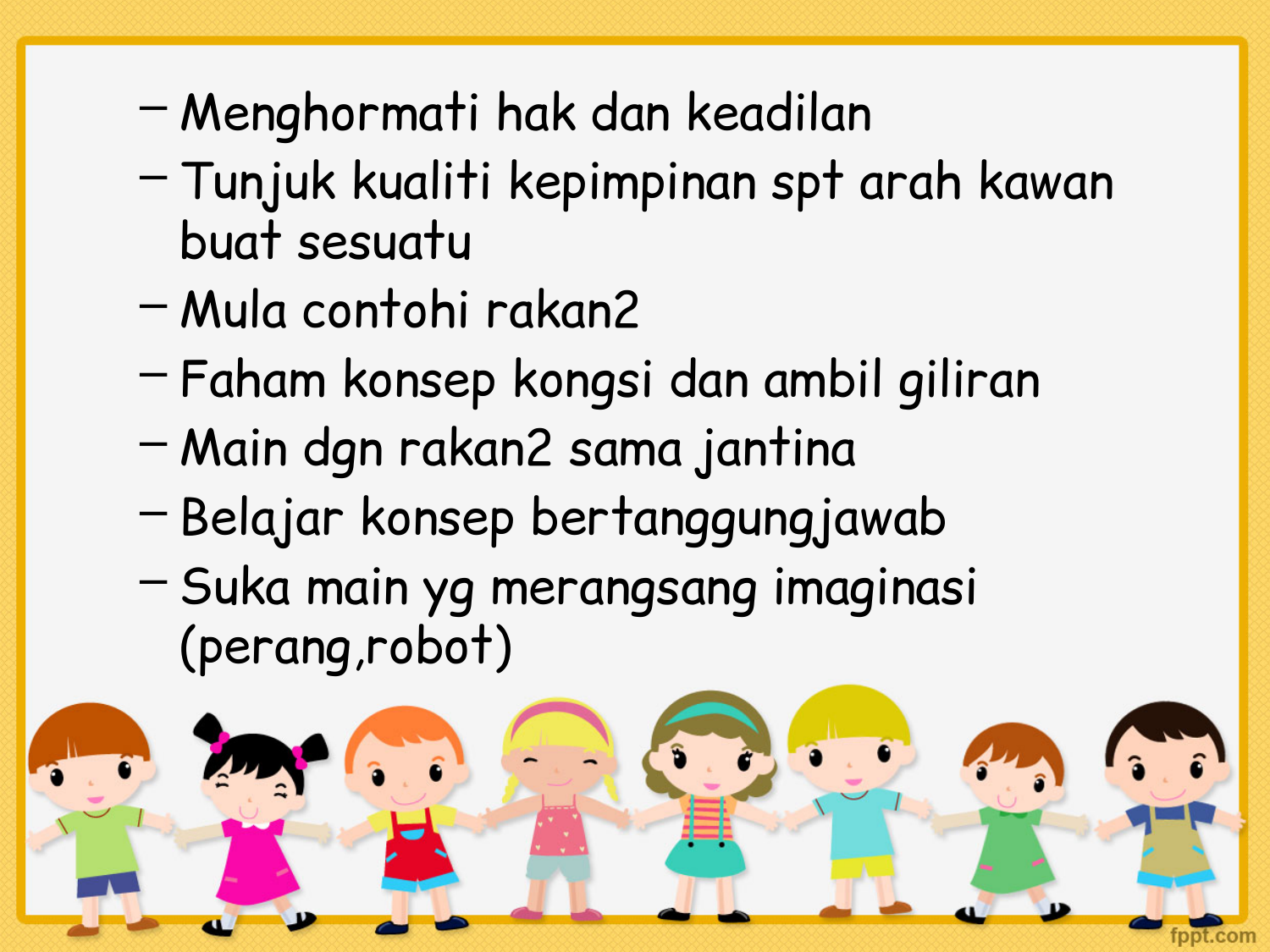

Menghormati hak dan keadilan
Tunjuk kualiti kepimpinan spt arah kawan buat sesuatu
Mula contohi rakan2
Faham konsep kongsi dan ambil giliran
Main dgn rakan2 sama jantina
Belajar konsep bertanggungjawab
Suka main yg merangsang imaginasi (perang,robot)